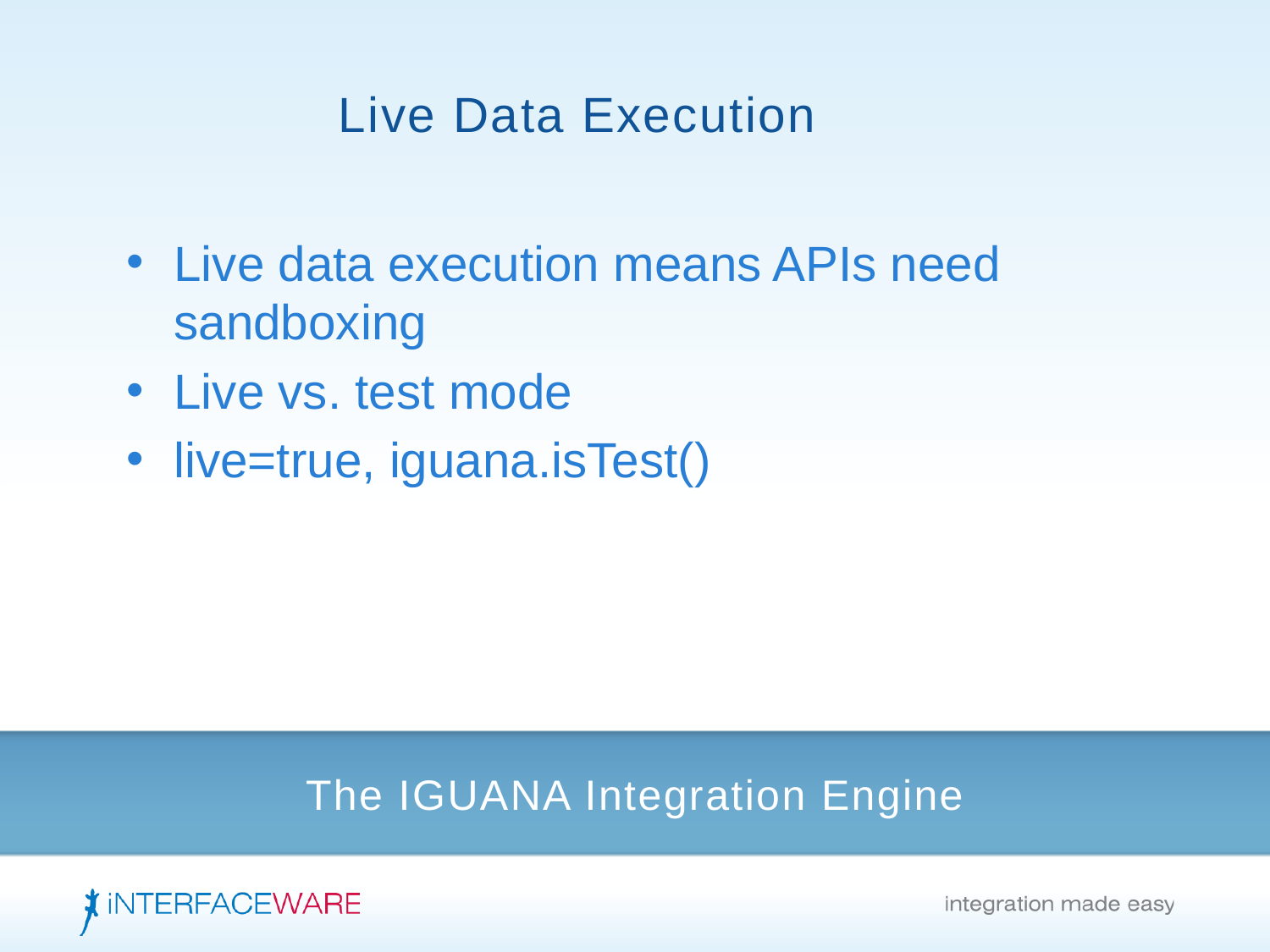

Live Data Execution
Live data execution means APIs need sandboxing
Live vs. test mode
live=true, iguana.isTest()

# The IGUANA Integration Engine